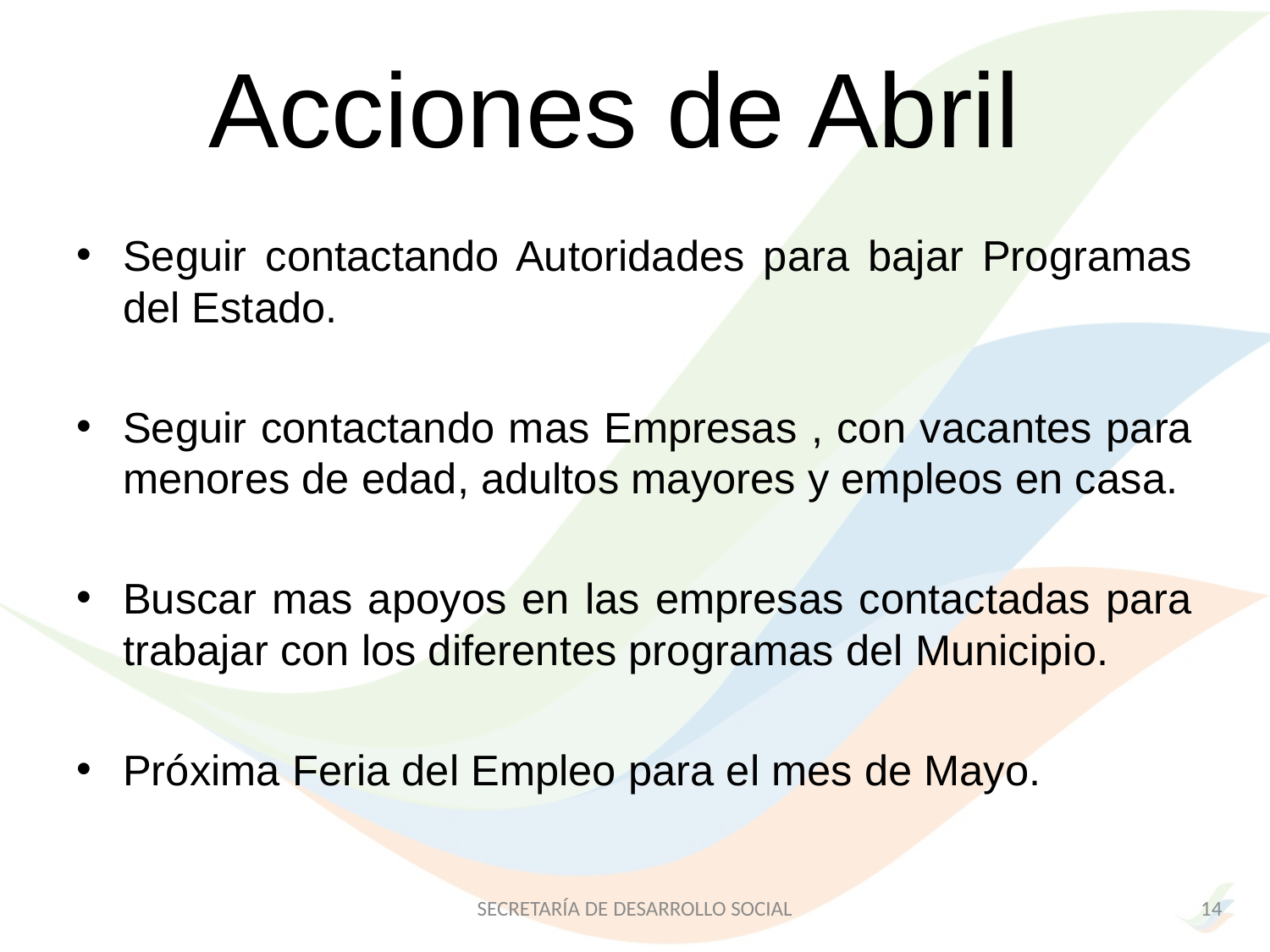

Acciones de Abril
Seguir contactando Autoridades para bajar Programas del Estado.

Seguir contactando mas Empresas , con vacantes para menores de edad, adultos mayores y empleos en casa.

Buscar mas apoyos en las empresas contactadas para trabajar con los diferentes programas del Municipio.

Próxima Feria del Empleo para el mes de Mayo.

SECRETARÍA DE DESARROLLO SOCIAL
14